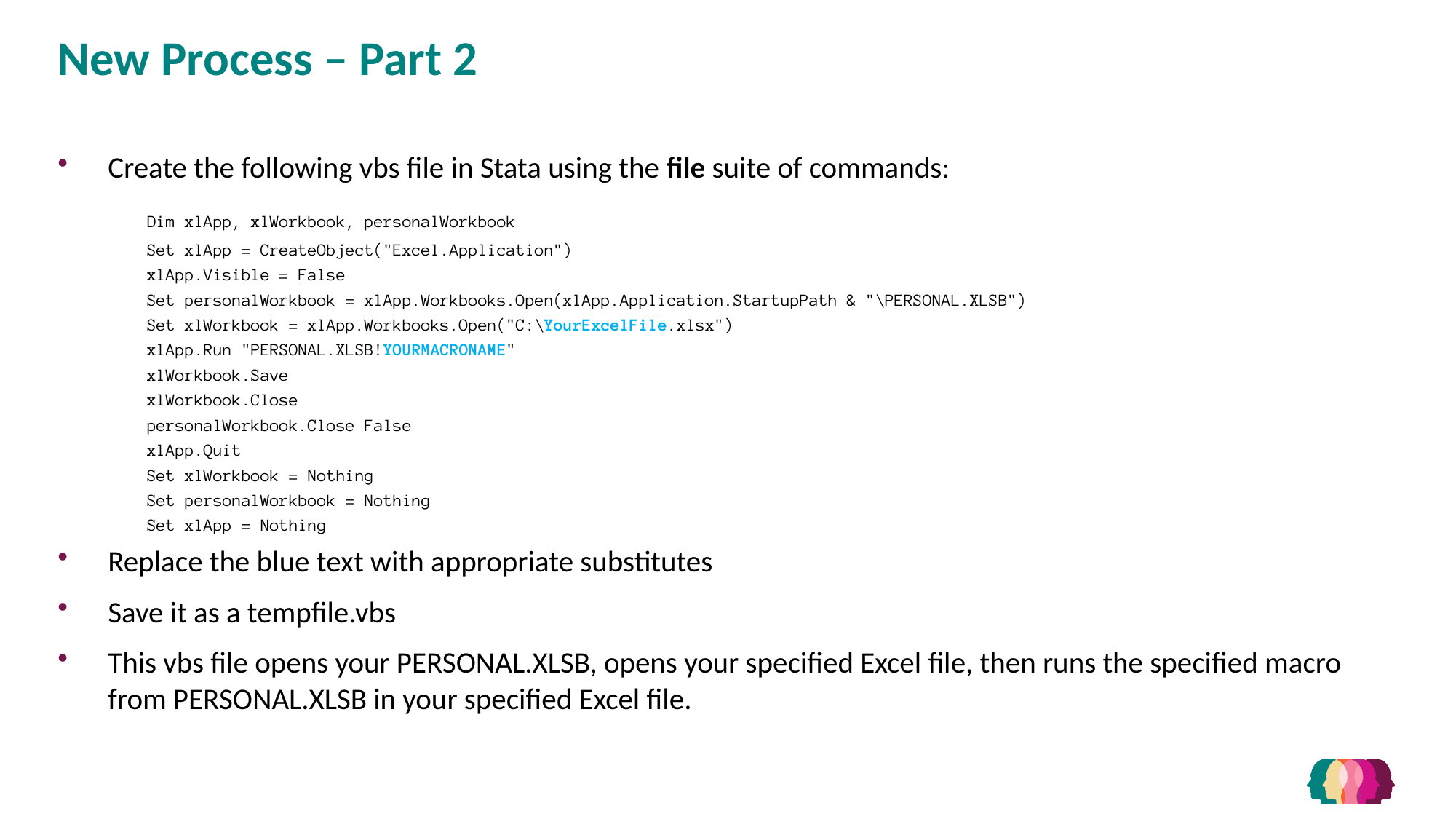

# New Process – Part 2
Create the following vbs file in Stata using the file suite of commands:
	Dim xlApp, xlWorkbook, personalWorkbook
	Set xlApp = CreateObject("Excel.Application")
	xlApp.Visible = False
	Set personalWorkbook = xlApp.Workbooks.Open(xlApp.Application.StartupPath & "\PERSONAL.XLSB")
	Set xlWorkbook = xlApp.Workbooks.Open("C:\YourExcelFile.xlsx")
	xlApp.Run "PERSONAL.XLSB!YOURMACRONAME"
	xlWorkbook.Save
	xlWorkbook.Close
	personalWorkbook.Close False
	xlApp.Quit
	Set xlWorkbook = Nothing
	Set personalWorkbook = Nothing
	Set xlApp = Nothing
Replace the blue text with appropriate substitutes
Save it as a tempfile.vbs
This vbs file opens your PERSONAL.XLSB, opens your specified Excel file, then runs the specified macro from PERSONAL.XLSB in your specified Excel file.